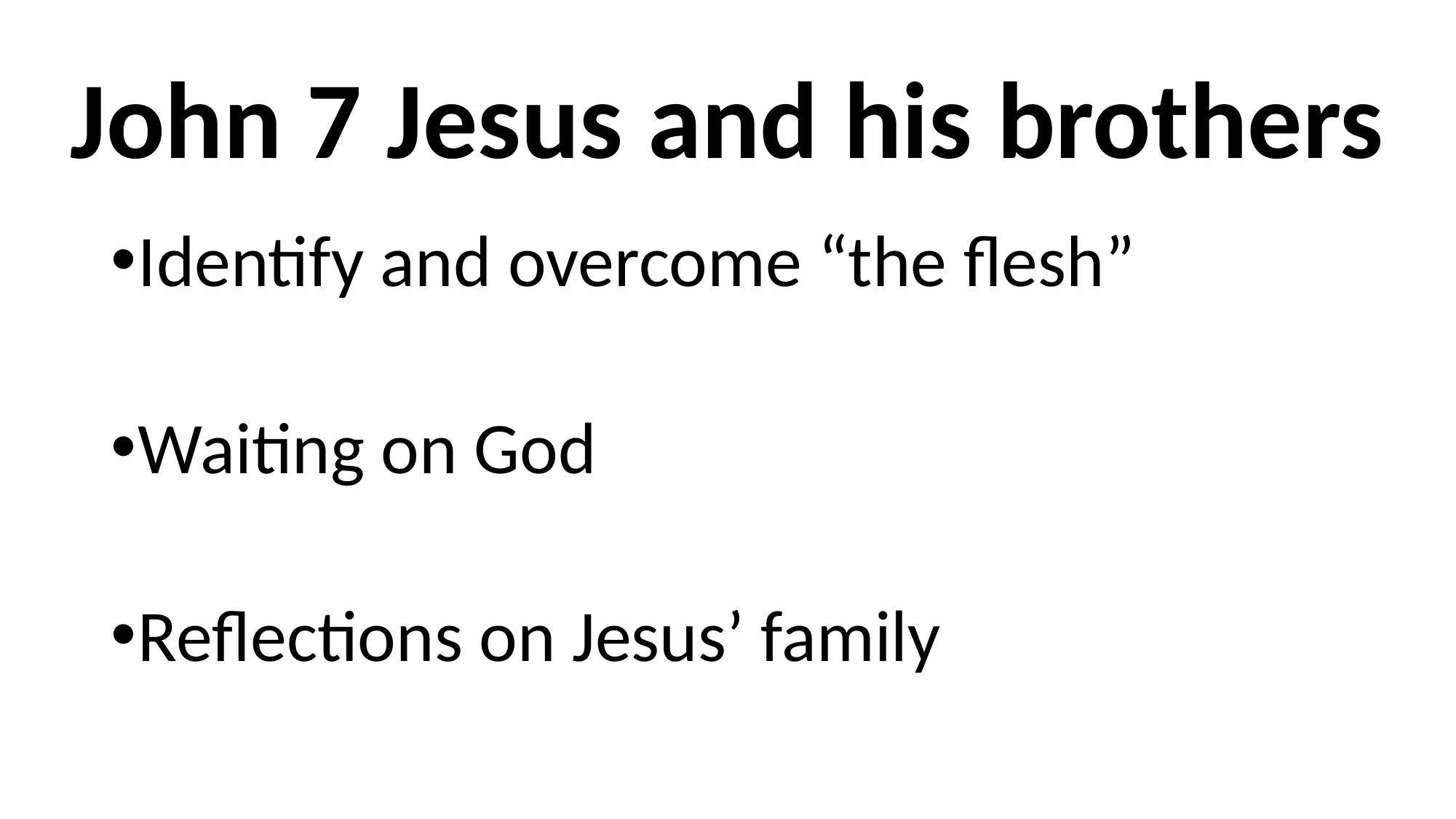

# John 7 Jesus and his brothers
Identify and overcome “the flesh”

Waiting on God

Reflections on Jesus’ family